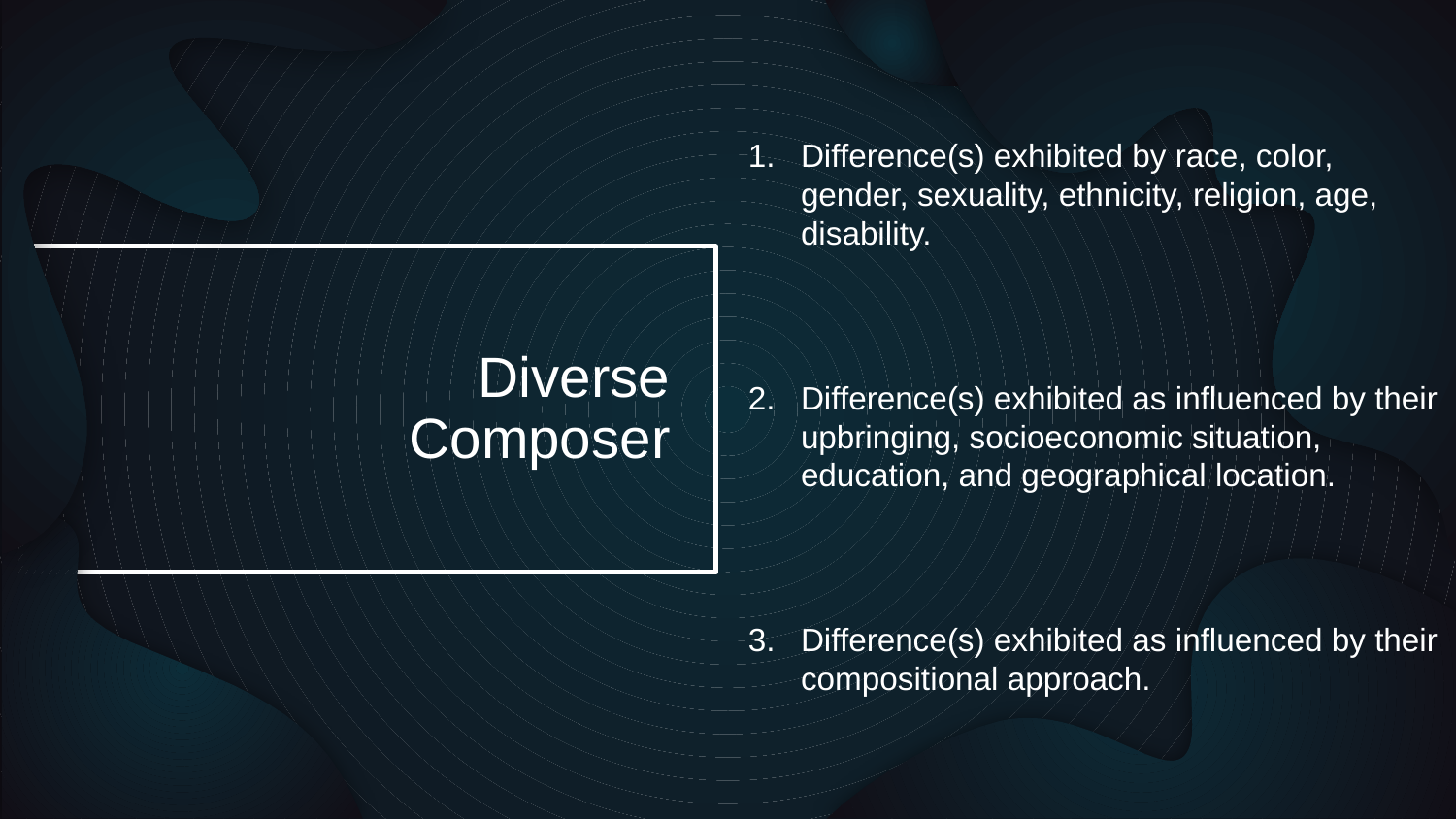

Difference(s) exhibited by race, color, gender, sexuality, ethnicity, religion, age, disability.

Difference(s) exhibited as influenced by their upbringing, socioeconomic situation, education, and geographical location.

Difference(s) exhibited as influenced by their compositional approach.
# Diverse Composer